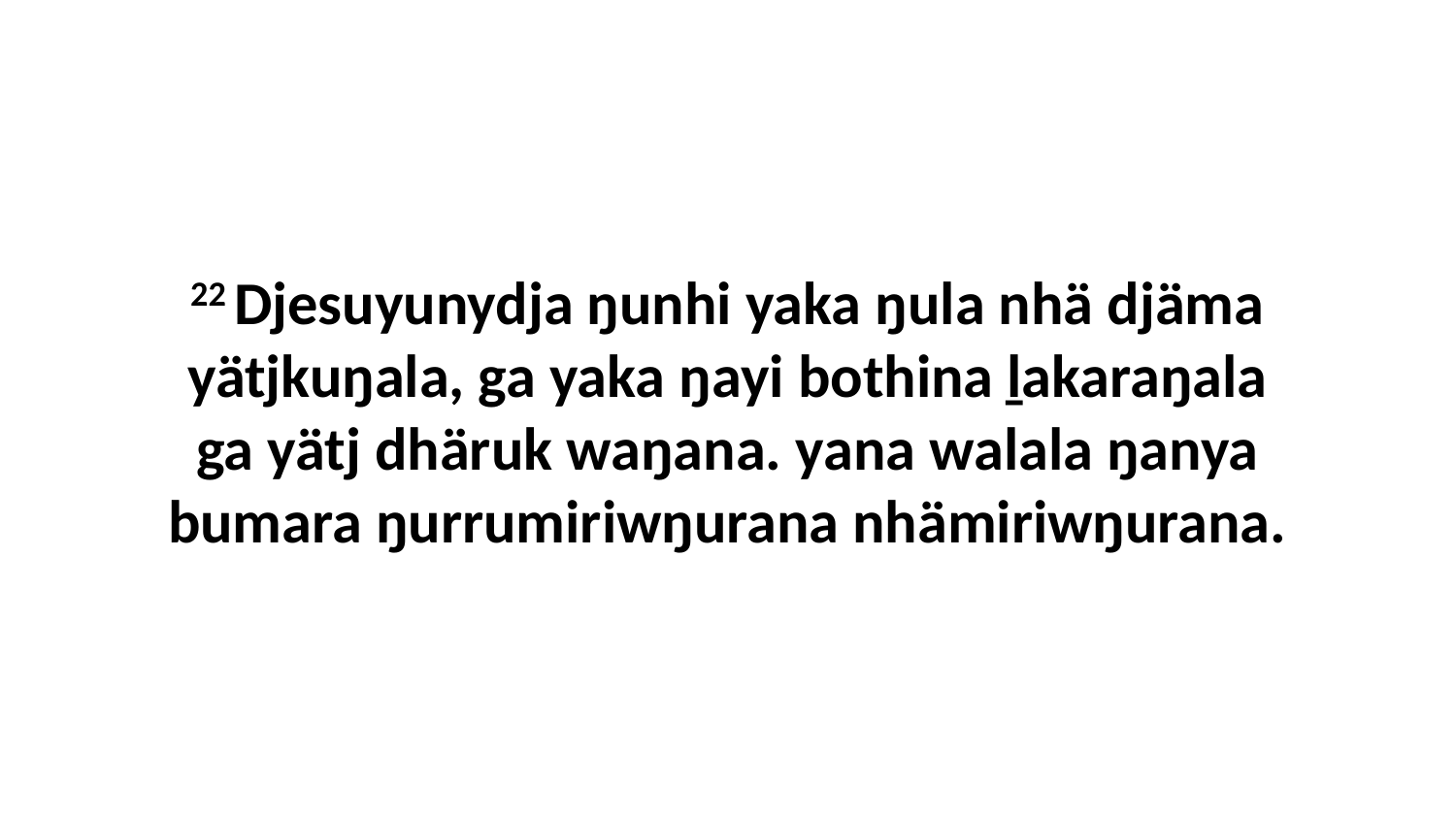

22 Djesuyunydja ŋunhi yaka ŋula nhä djäma yätjkuŋala, ga yaka ŋayi bothina ḻakaraŋala ga yätj dhäruk waŋana. yana walala ŋanya bumara ŋurrumiriwŋurana nhämiriwŋurana.